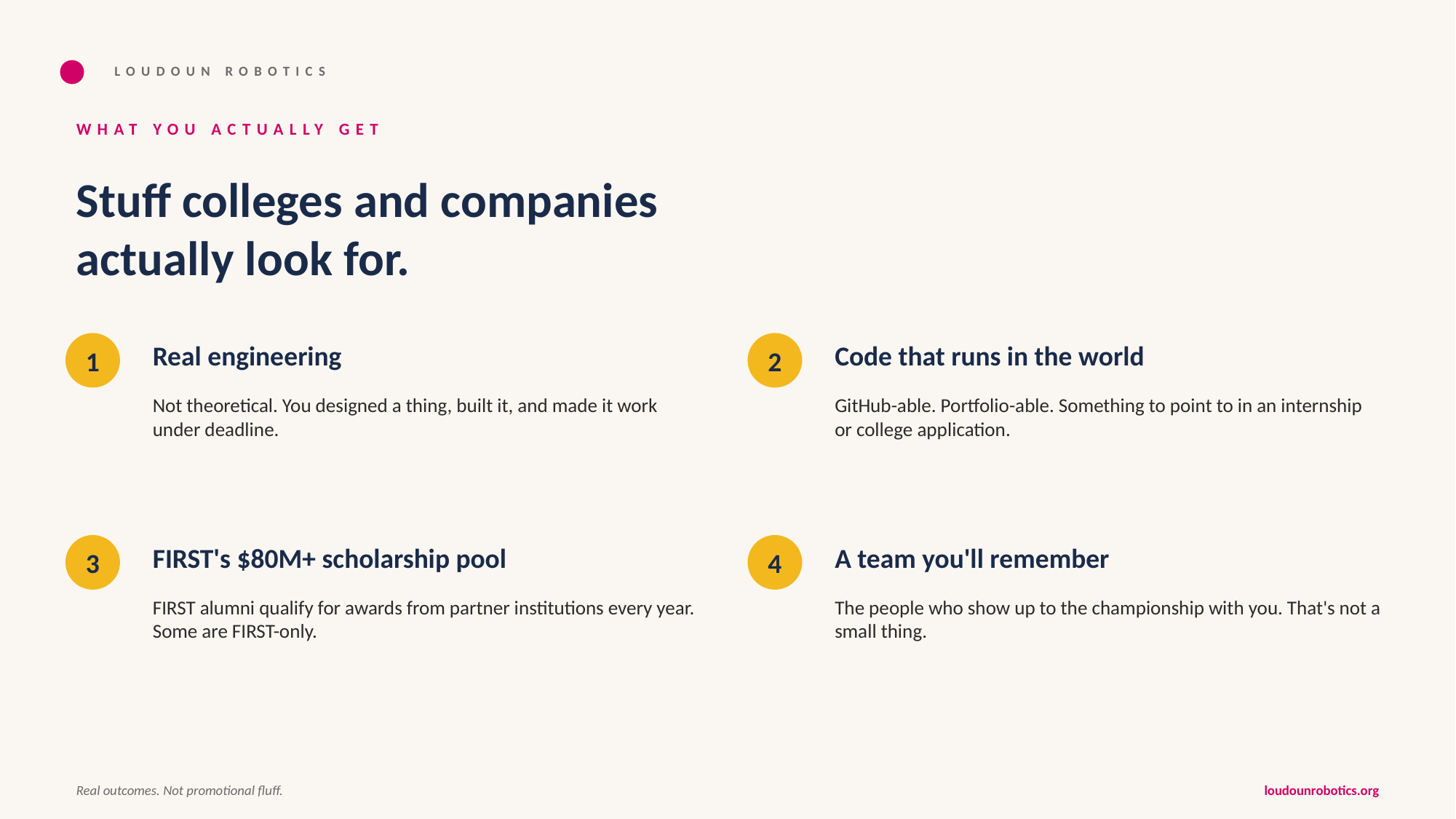

LOUDOUN ROBOTICS

WHAT YOU ACTUALLY GET
Stuff colleges and companies
actually look for.
Real engineering
Code that runs in the world

1

2
Not theoretical. You designed a thing, built it, and made it work under deadline.
GitHub-able. Portfolio-able. Something to point to in an internship or college application.
FIRST's $80M+ scholarship pool
A team you'll remember

3

4
FIRST alumni qualify for awards from partner institutions every year. Some are FIRST-only.
The people who show up to the championship with you. That's not a small thing.
Real outcomes. Not promotional fluff.
loudounrobotics.org